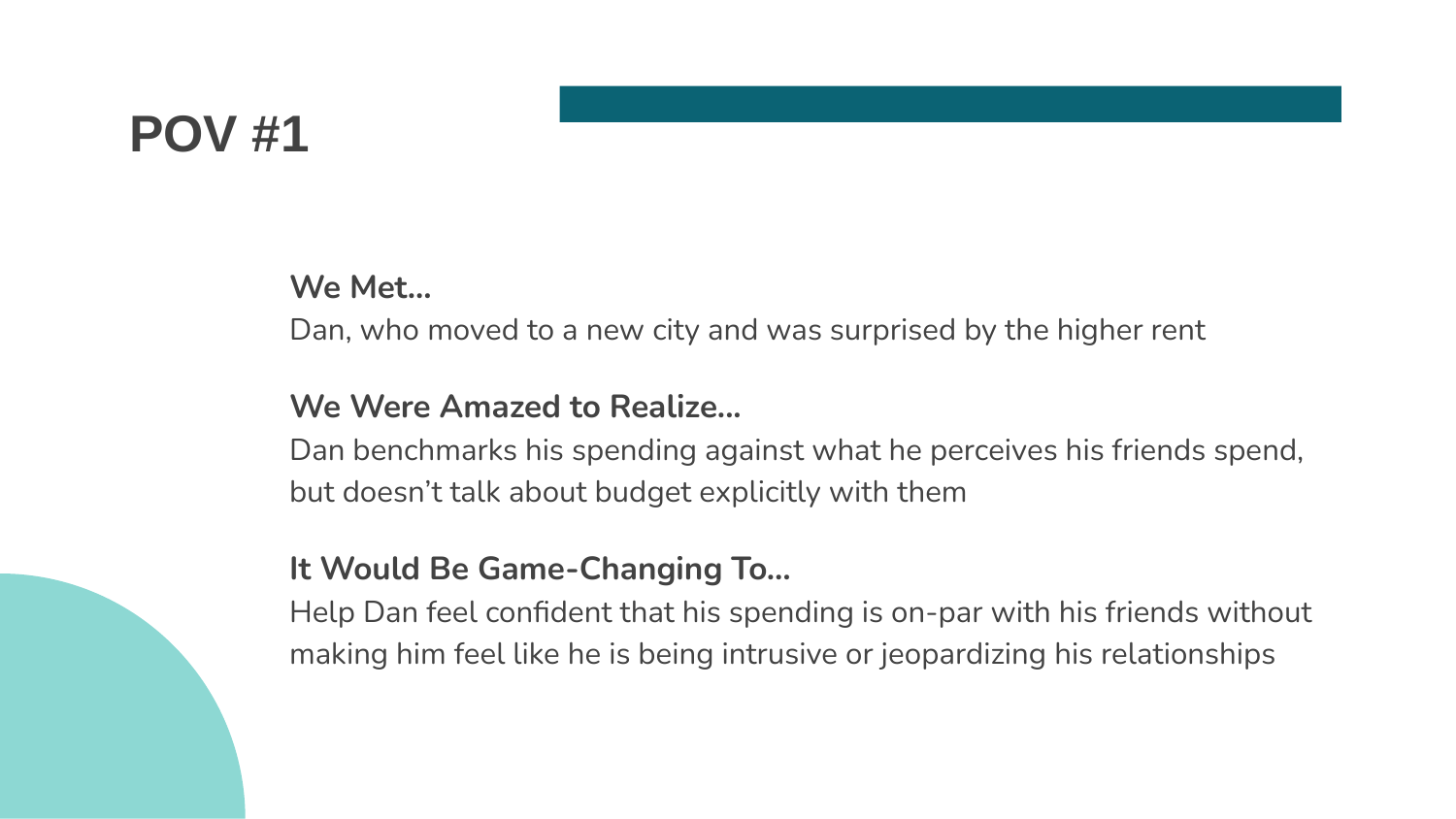

# POV #1
We Met...
Dan, who moved to a new city and was surprised by the higher rent
We Were Amazed to Realize...
Dan benchmarks his spending against what he perceives his friends spend, but doesn’t talk about budget explicitly with them
It Would Be Game-Changing To…
Help Dan feel confident that his spending is on-par with his friends without making him feel like he is being intrusive or jeopardizing his relationships